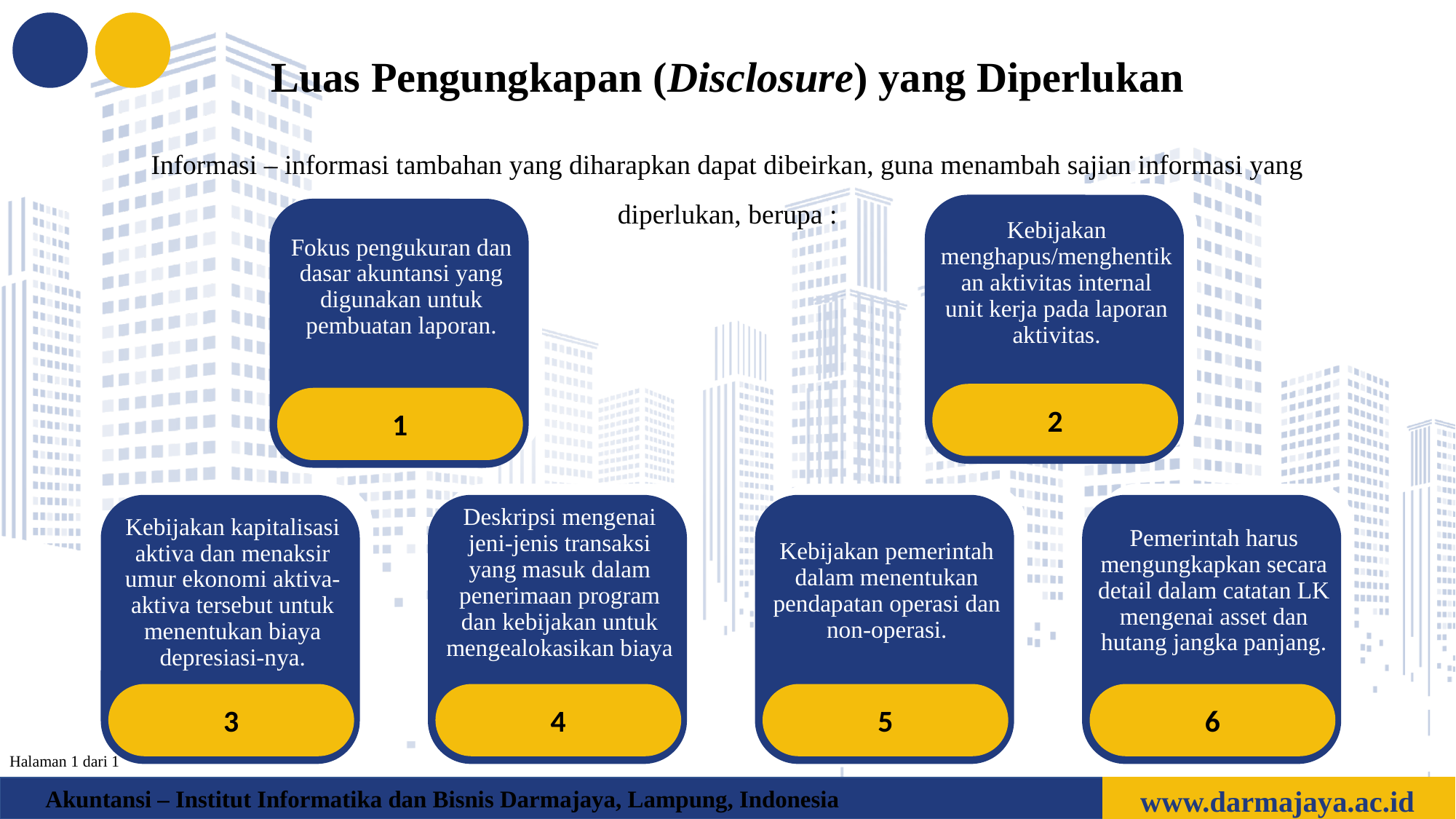

Luas Pengungkapan (Disclosure) yang Diperlukan
Informasi – informasi tambahan yang diharapkan dapat dibeirkan, guna menambah sajian informasi yang diperlukan, berupa :

Kebijakan menghapus/menghentikan aktivitas internal unit kerja pada laporan aktivitas.
2

Fokus pengukuran dan dasar akuntansi yang digunakan untuk pembuatan laporan.
1

Kebijakan kapitalisasi aktiva dan menaksir umur ekonomi aktiva-aktiva tersebut untuk menentukan biaya depresiasi-nya.
3

Deskripsi mengenai jeni-jenis transaksi yang masuk dalam penerimaan program dan kebijakan untuk mengealokasikan biaya
4

Kebijakan pemerintah dalam menentukan pendapatan operasi dan non-operasi.
5

Pemerintah harus mengungkapkan secara detail dalam catatan LK mengenai asset dan hutang jangka panjang.
6
Halaman 1 dari 1

www.darmajaya.ac.id
Akuntansi – Institut Informatika dan Bisnis Darmajaya, Lampung, Indonesia